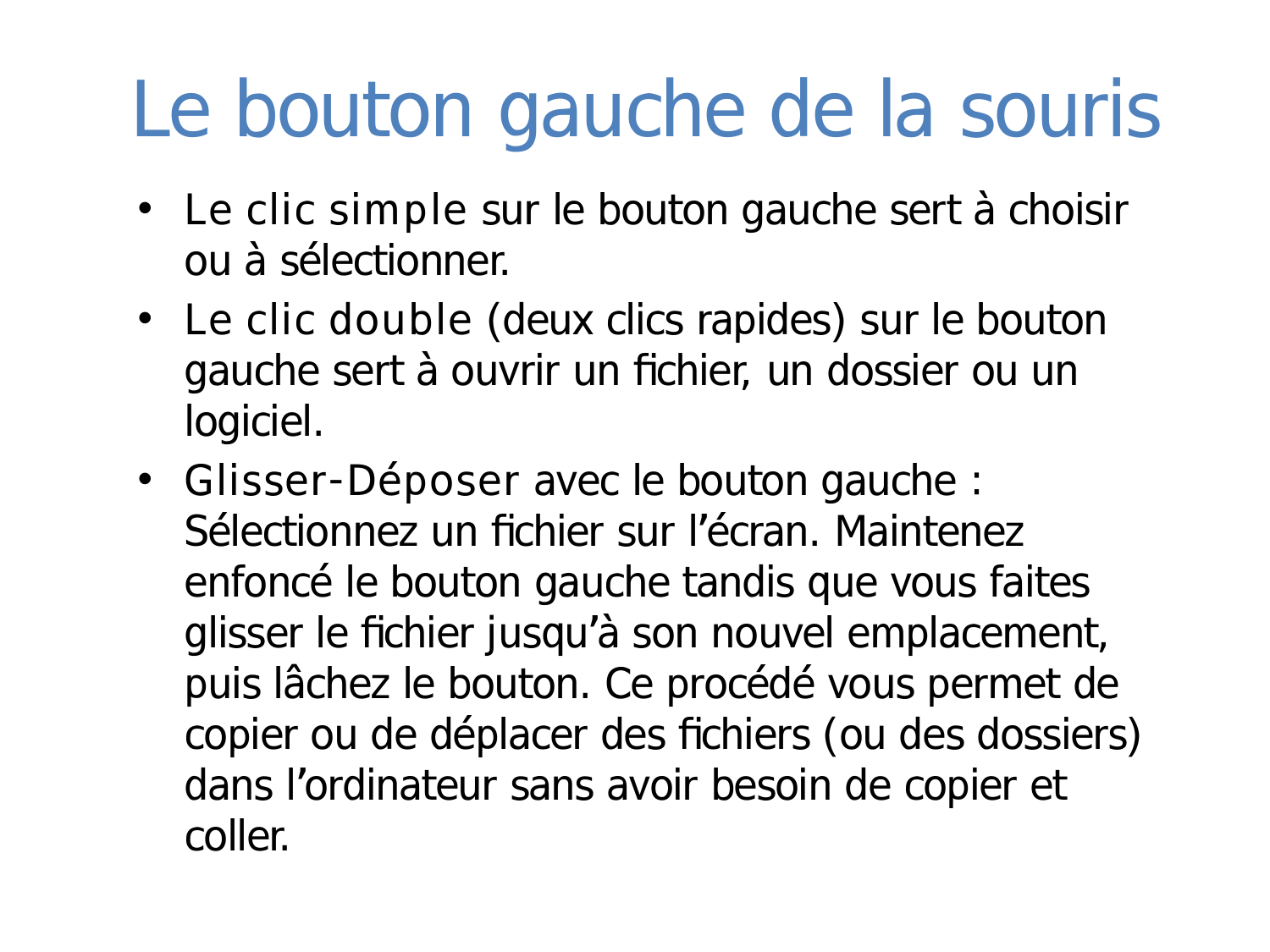

Le bouton gauche de la souris
Le clic simple sur le bouton gauche sert à choisir ou à sélectionner.
Le clic double (deux clics rapides) sur le bouton gauche sert à ouvrir un fichier, un dossier ou un logiciel.
Glisser-Déposer avec le bouton gauche :
Sélectionnez un fichier sur l’écran. Maintenez enfoncé le bouton gauche tandis que vous faites glisser le fichier jusqu’à son nouvel emplacement, puis lâchez le bouton. Ce procédé vous permet de copier ou de déplacer des fichiers (ou des dossiers) dans l’ordinateur sans avoir besoin de copier et coller.